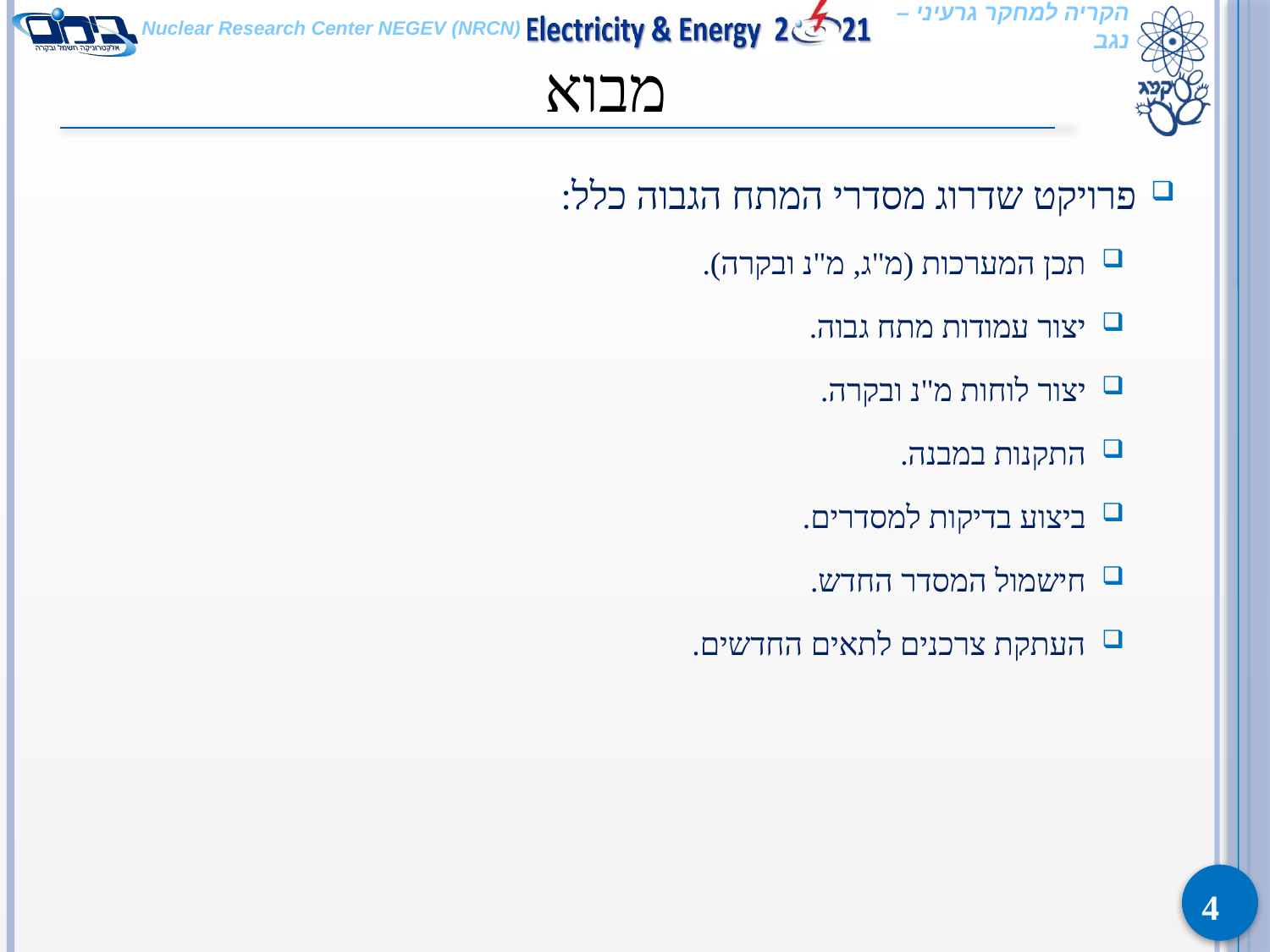

# מבוא

פרויקט שדרוג מסדרי המתח הגבוה כלל:
תכן המערכות (מ"ג, מ"נ ובקרה).
יצור עמודות מתח גבוה.
יצור לוחות מ"נ ובקרה.
התקנות במבנה.
ביצוע בדיקות למסדרים.
חישמול המסדר החדש.
העתקת צרכנים לתאים החדשים.